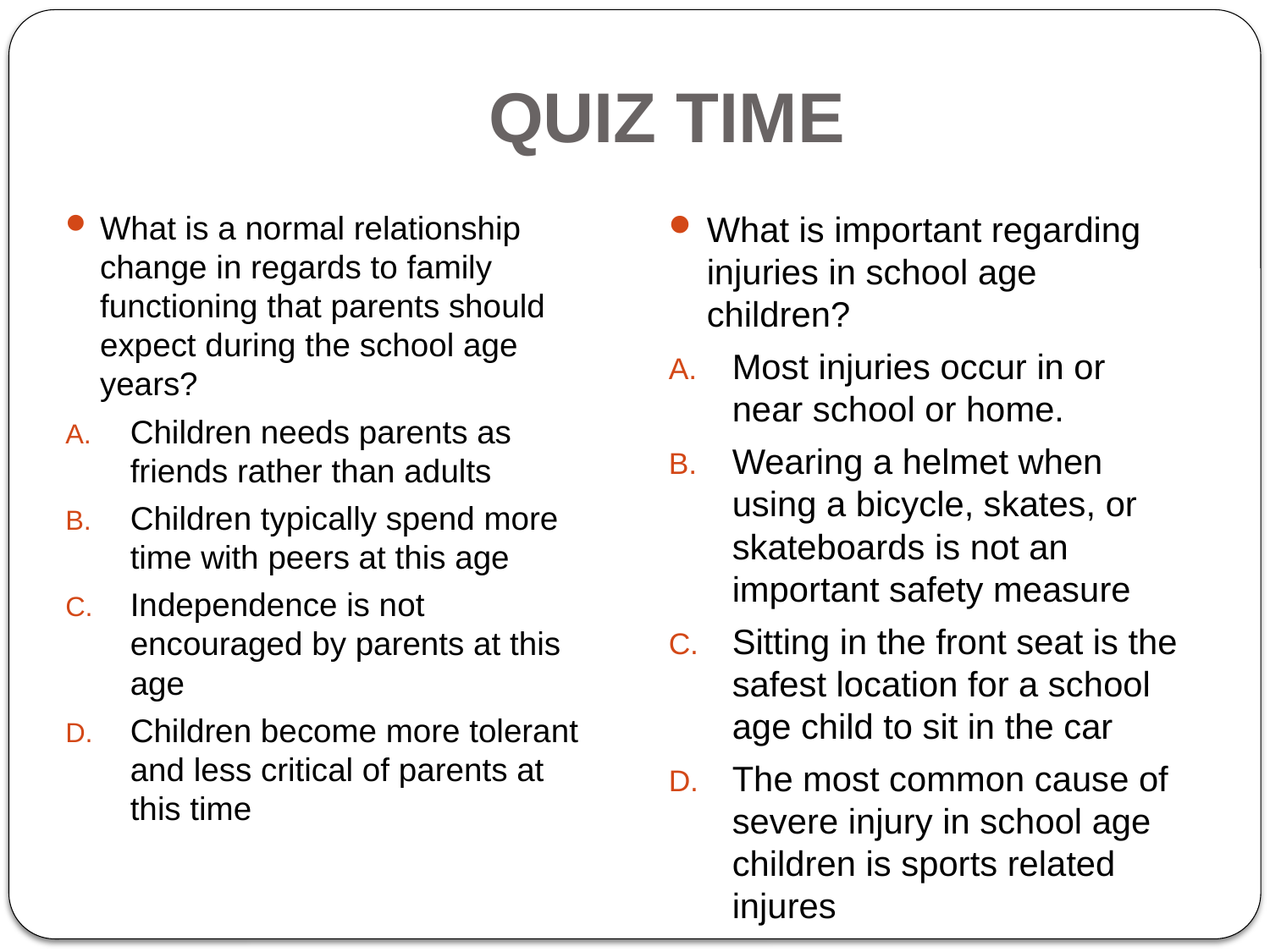

# QUIZ TIME
What is a normal relationship change in regards to family functioning that parents should expect during the school age years?
Children needs parents as friends rather than adults
Children typically spend more time with peers at this age
Independence is not encouraged by parents at this age
Children become more tolerant and less critical of parents at this time

What is important regarding injuries in school age children?
Most injuries occur in or near school or home.
Wearing a helmet when using a bicycle, skates, or skateboards is not an important safety measure
Sitting in the front seat is the safest location for a school age child to sit in the car
The most common cause of severe injury in school age children is sports related injures